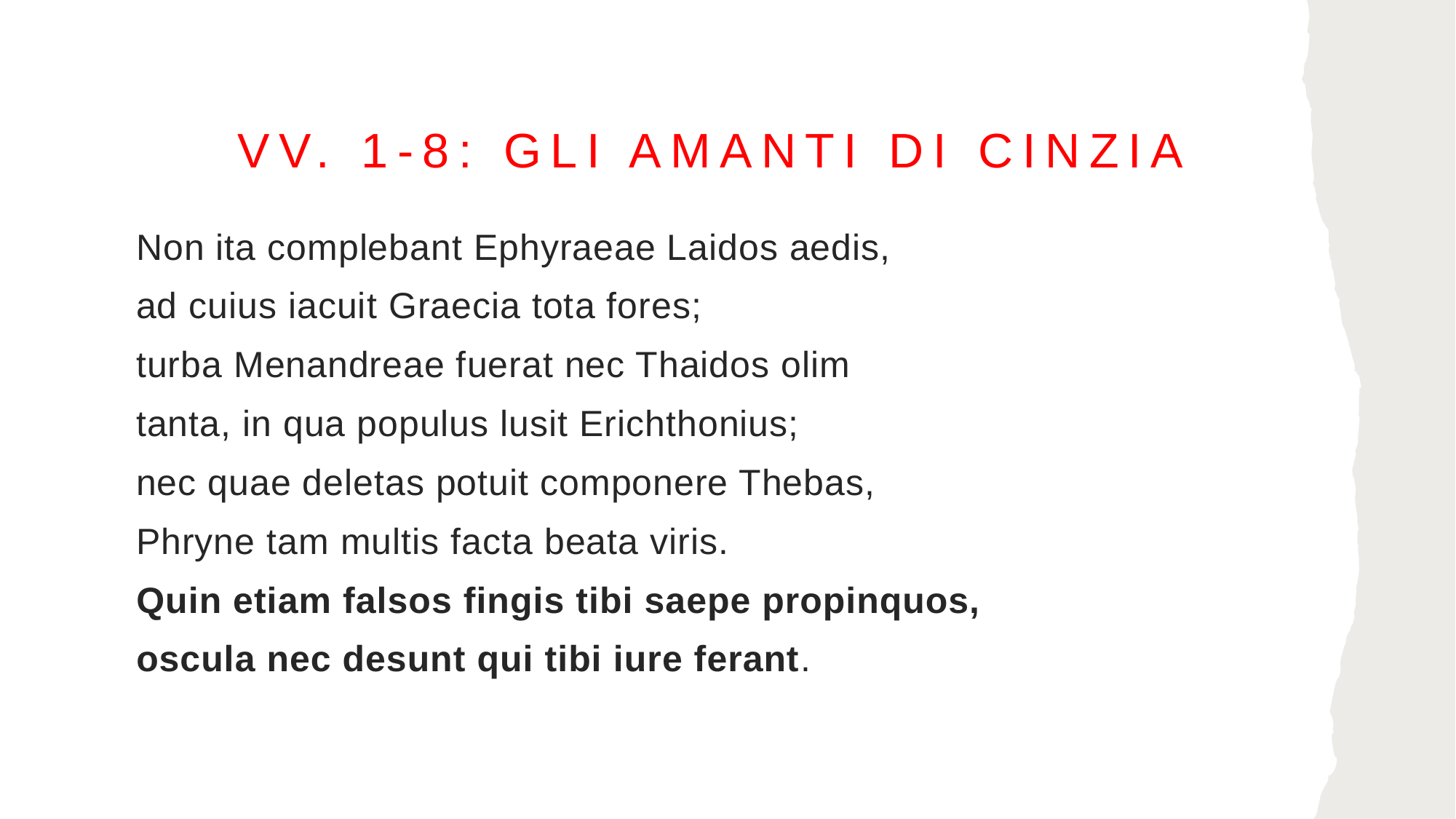

# vv. 1-8: gli amanti di cinzia
Non ita complebant Ephyraeae Laidos aedis,
ad cuius iacuit Graecia tota fores;
turba Menandreae fuerat nec Thaidos olim
tanta, in qua populus lusit Erichthonius;
nec quae deletas potuit componere Thebas,
Phryne tam multis facta beata viris.
Quin etiam falsos fingis tibi saepe propinquos,
oscula nec desunt qui tibi iure ferant.